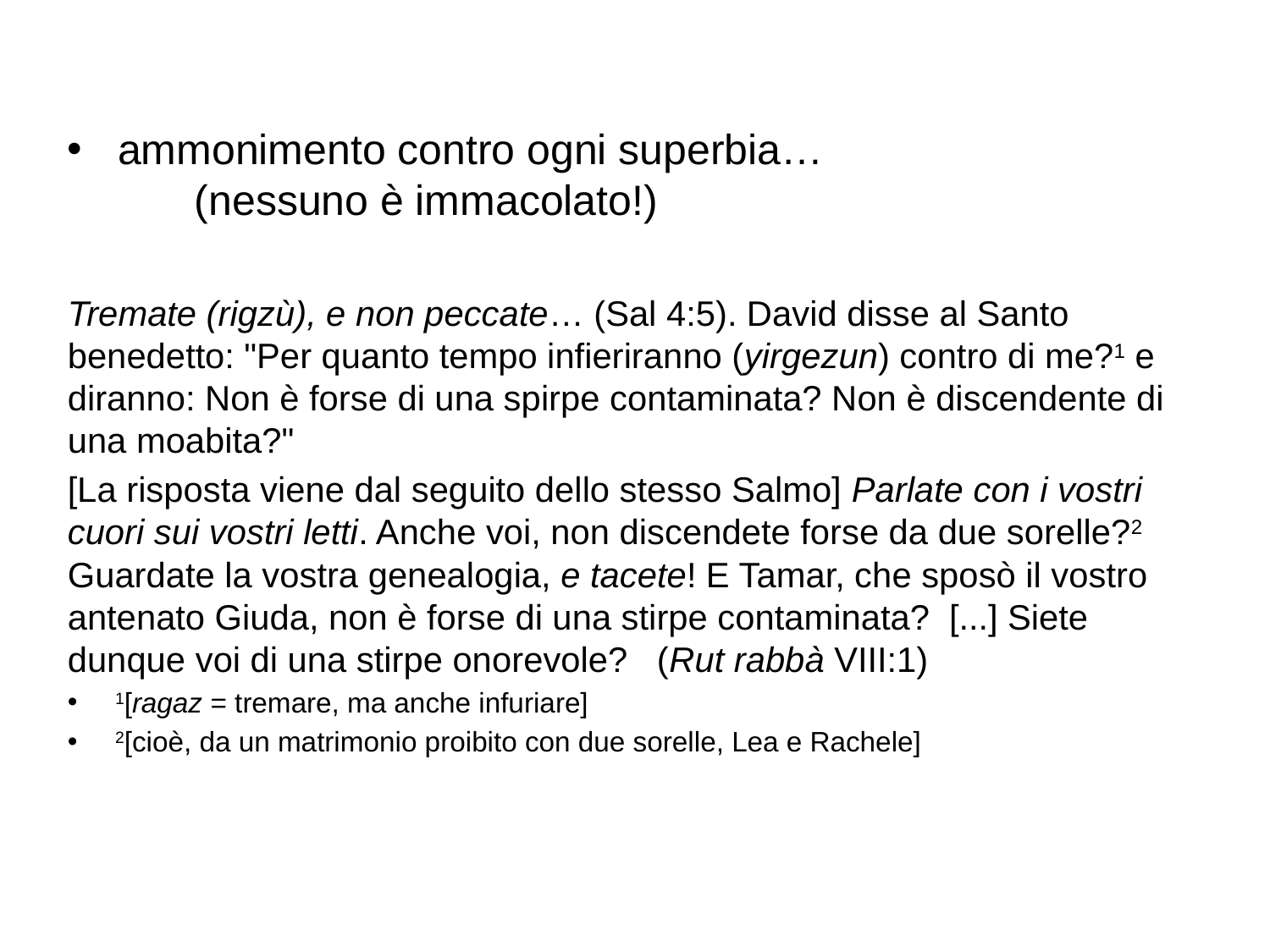

ammonimento contro ogni superbia…
	(nessuno è immacolato!)

Tremate (rigzù), e non peccate… (Sal 4:5). David disse al Santo benedetto: "Per quanto tempo infieriranno (yirgezun) contro di me?1 e diranno: Non è forse di una spirpe contaminata? Non è discendente di una moabita?"
[La risposta viene dal seguito dello stesso Salmo] Parlate con i vostri cuori sui vostri letti. Anche voi, non discendete forse da due sorelle?2  Guardate la vostra genealogia, e tacete! E Tamar, che sposò il vostro antenato Giuda, non è forse di una stirpe contaminata?  [...] Siete dunque voi di una stirpe onorevole?   (Rut rabbà VIII:1)
1[ragaz = tremare, ma anche infuriare]
2[cioè, da un matrimonio proibito con due sorelle, Lea e Rachele]